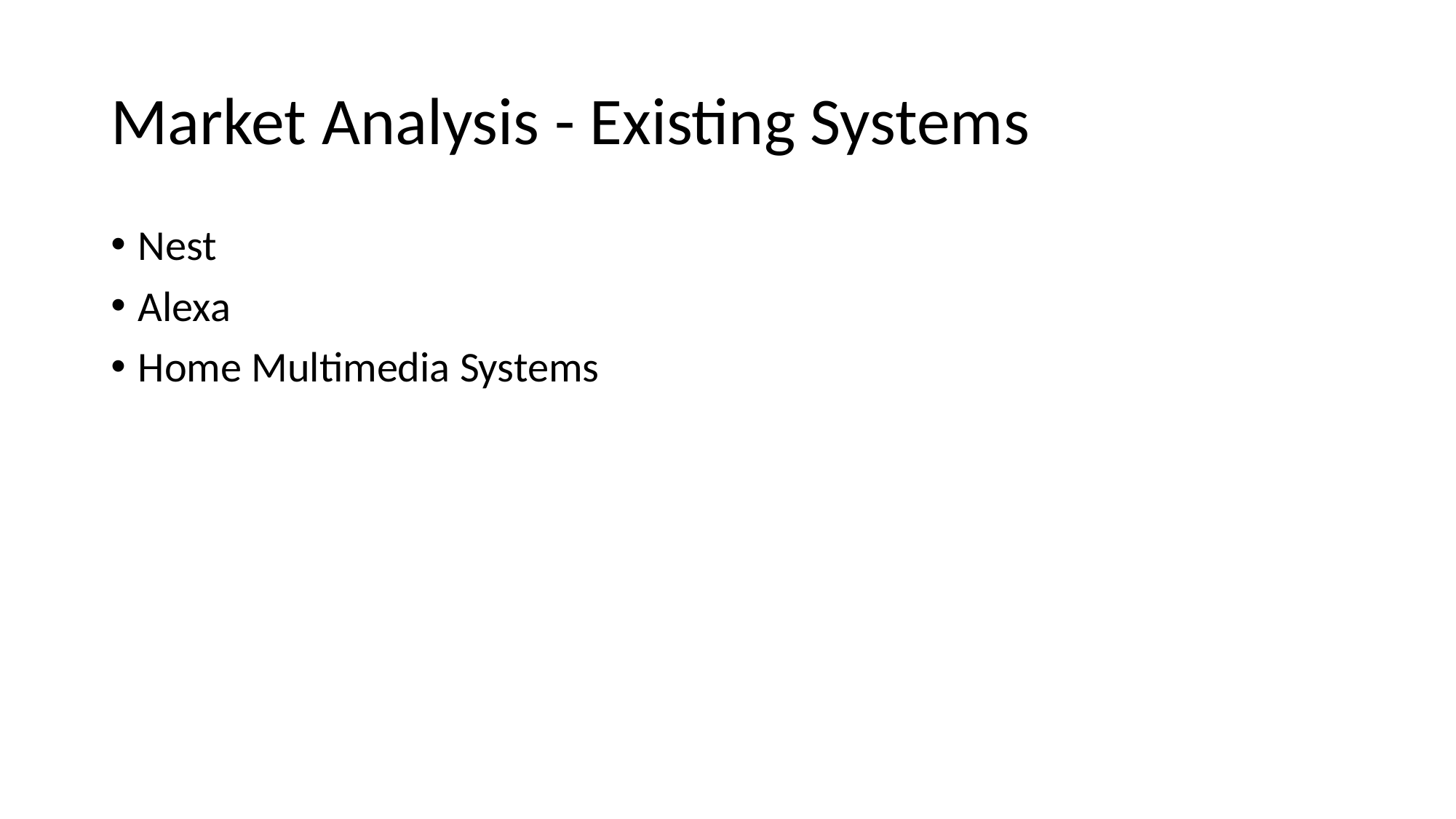

# Market Analysis - Existing Systems
Nest
Alexa
Home Multimedia Systems